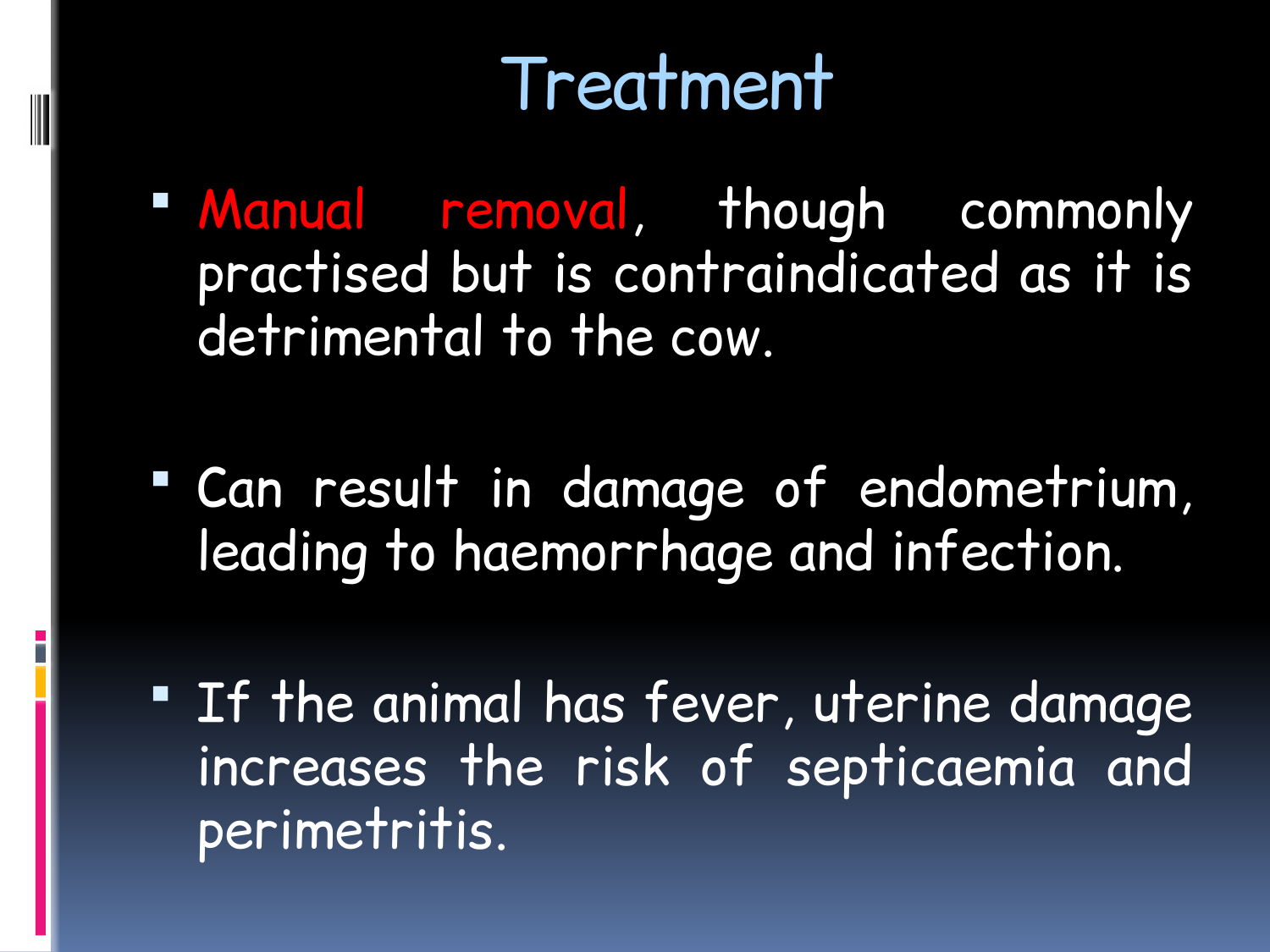

# Treatment
Manual removal, though commonly practised but is contraindicated as it is detrimental to the cow.

Can result in damage of endometrium, leading to haemorrhage and infection.

If the animal has fever, uterine damage increases the risk of septicaemia and perimetritis.